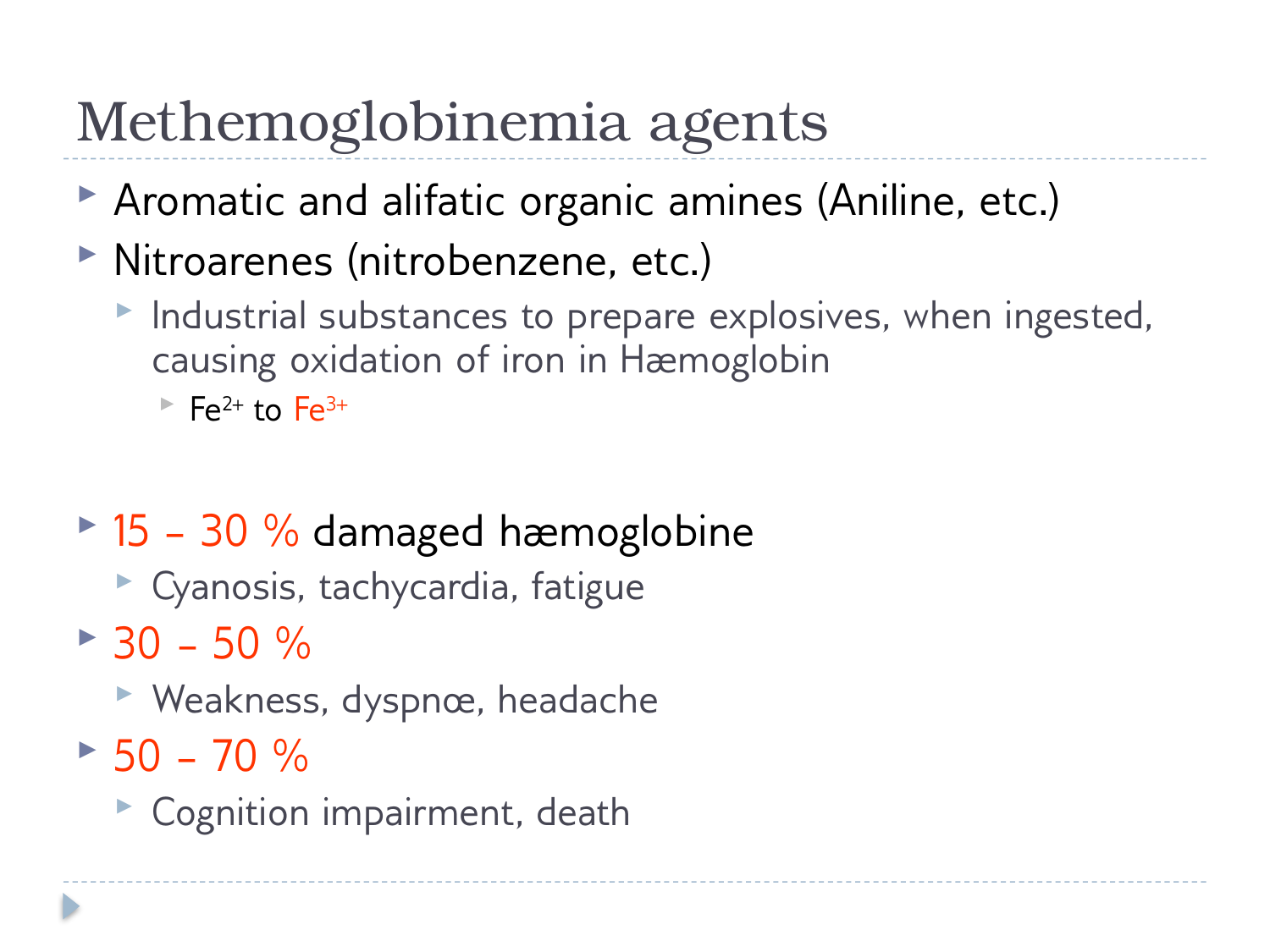

# Methemoglobinemia agents
Aromatic and alifatic organic amines (Aniline, etc.)
Nitroarenes (nitrobenzene, etc.)
Industrial substances to prepare explosives, when ingested, causing oxidation of iron in Haemoglobin
Fe2+ to Fe3+

15 – 30 % damaged haemoglobine
Cyanosis, tachycardia, fatigue
30 – 50 %
Weakness, dyspnoe, headache
50 – 70 %
Cognition impairment, death